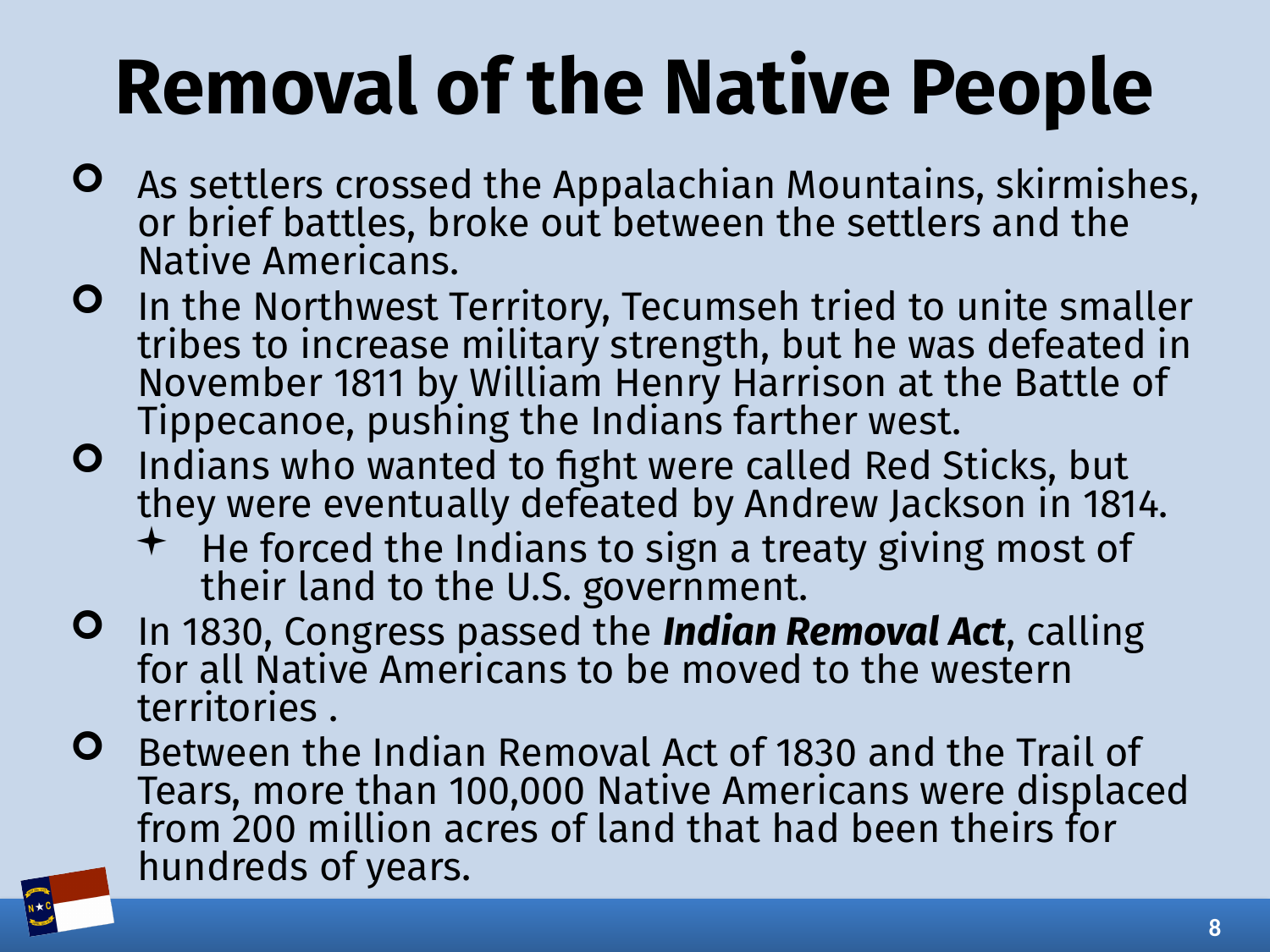

# Removal of the Native People
As settlers crossed the Appalachian Mountains, skirmishes, or brief battles, broke out between the settlers and the Native Americans.
In the Northwest Territory, Tecumseh tried to unite smaller tribes to increase military strength, but he was defeated in November 1811 by William Henry Harrison at the Battle of Tippecanoe, pushing the Indians farther west.
Indians who wanted to fight were called Red Sticks, but they were eventually defeated by Andrew Jackson in 1814.
He forced the Indians to sign a treaty giving most of their land to the U.S. government.
In 1830, Congress passed the Indian Removal Act, calling for all Native Americans to be moved to the western territories .
Between the Indian Removal Act of 1830 and the Trail of Tears, more than 100,000 Native Americans were displaced from 200 million acres of land that had been theirs for hundreds of years.
8